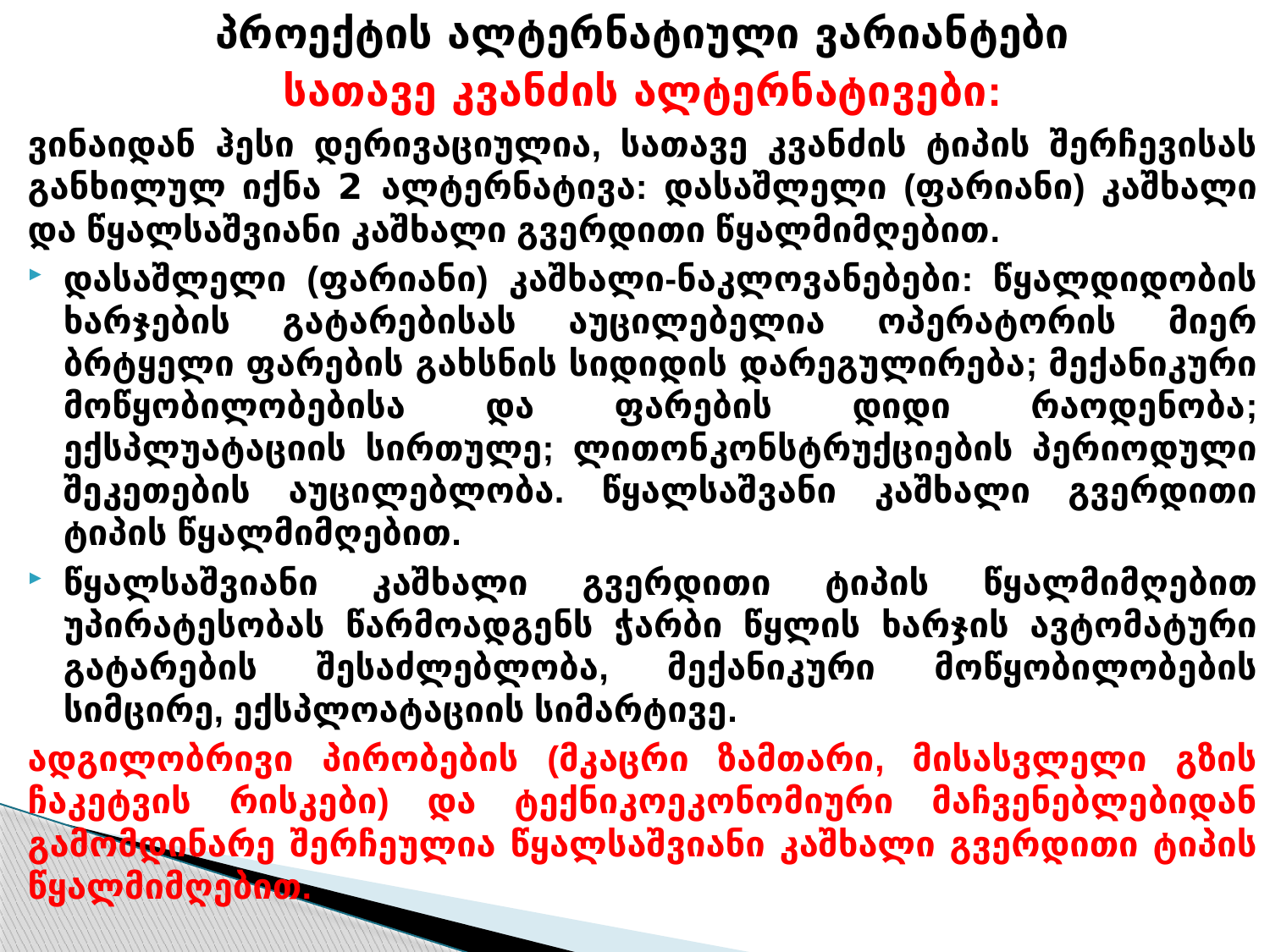

პროექტის ალტერნატიული ვარიანტები
სათავე კვანძის ალტერნატივები:
ვინაიდან ჰესი დერივაციულია, სათავე კვანძის ტიპის შერჩევისას განხილულ იქნა 2 ალტერნატივა: დასაშლელი (ფარიანი) კაშხალი და წყალსაშვიანი კაშხალი გვერდითი წყალმიმღებით.
დასაშლელი (ფარიანი) კაშხალი-ნაკლოვანებები: წყალდიდობის ხარჯების გატარებისას აუცილებელია ოპერატორის მიერ ბრტყელი ფარების გახსნის სიდიდის დარეგულირება; მექანიკური მოწყობილობებისა და ფარების დიდი რაოდენობა; ექსპლუატაციის სირთულე; ლითონკონსტრუქციების პერიოდული შეკეთების აუცილებლობა. წყალსაშვანი კაშხალი გვერდითი ტიპის წყალმიმღებით.
წყალსაშვიანი კაშხალი გვერდითი ტიპის წყალმიმღებით უპირატესობას წარმოადგენს ჭარბი წყლის ხარჯის ავტომატური გატარების შესაძლებლობა, მექანიკური მოწყობილობების სიმცირე, ექსპლოატაციის სიმარტივე.
ადგილობრივი პირობების (მკაცრი ზამთარი, მისასვლელი გზის ჩაკეტვის რისკები) და ტექნიკოეკონომიური მაჩვენებლებიდან გამომდინარე შერჩეულია წყალსაშვიანი კაშხალი გვერდითი ტიპის წყალმიმღებით.